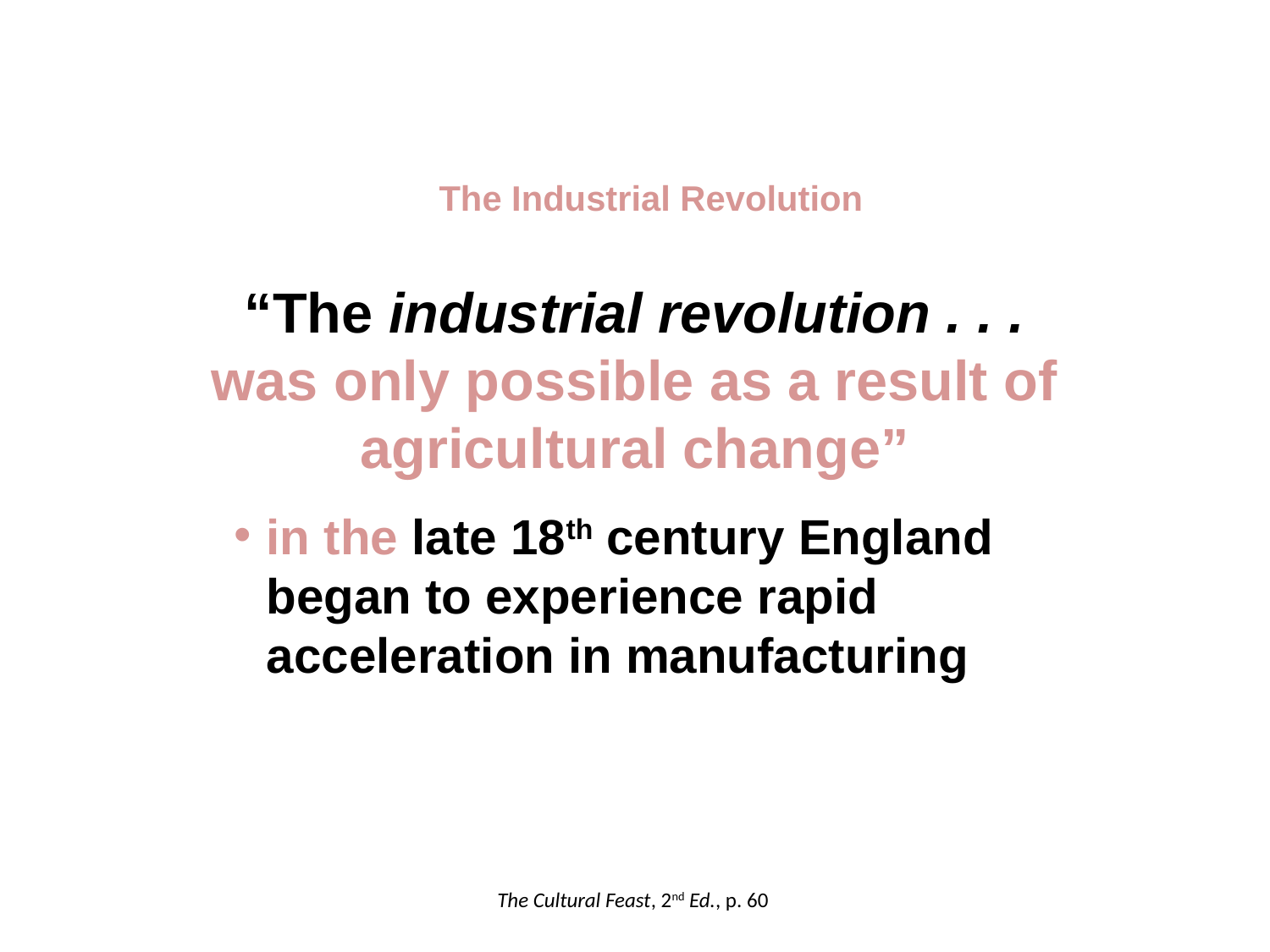

The Industrial Revolution

“The industrial revolution . . .
was only possible as a result of agricultural change”

in the late 18th century England began to experience rapid acceleration in manufacturing
The Cultural Feast, 2nd Ed., p. 60